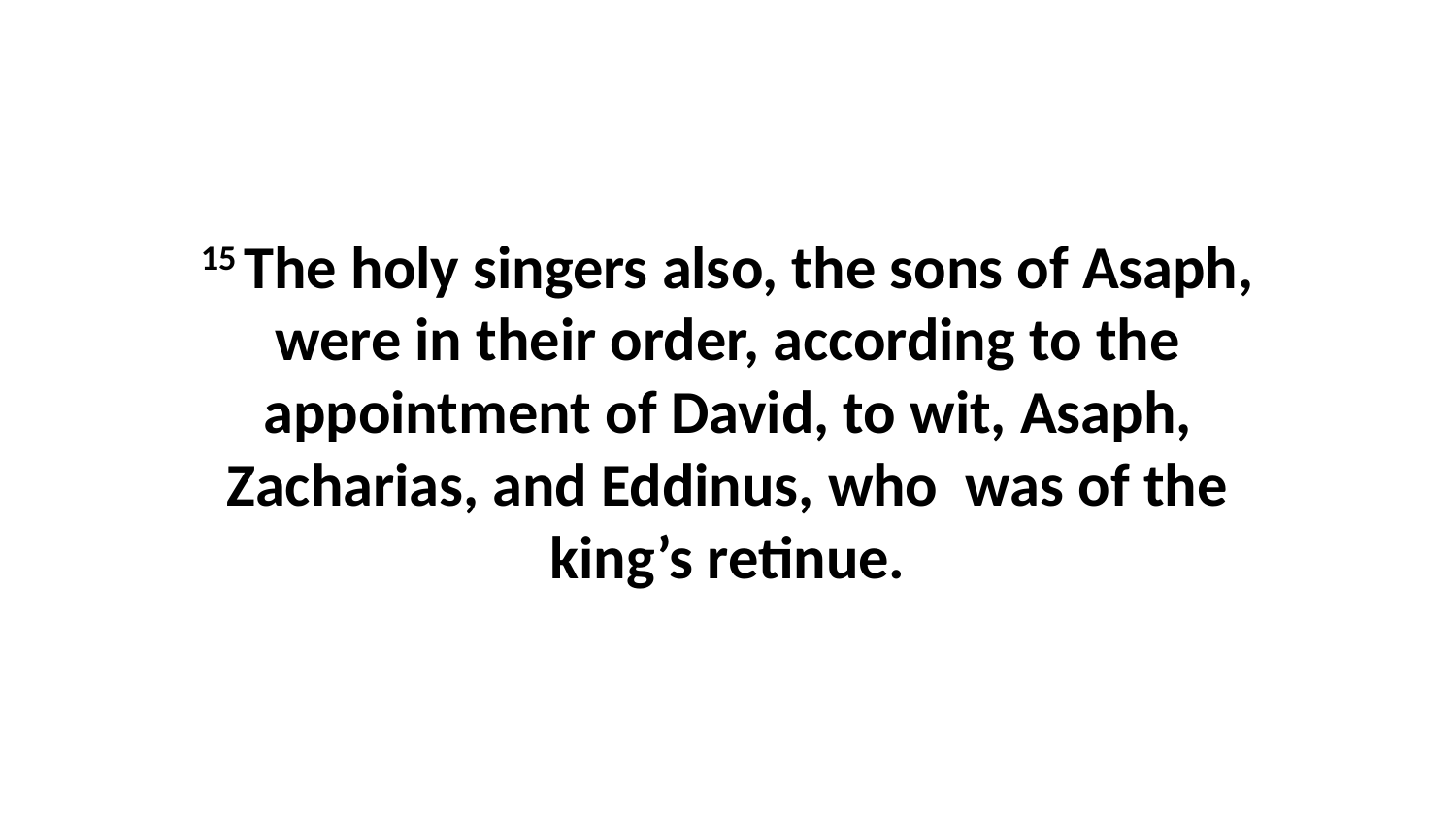

15 The holy singers also, the sons of Asaph, were in their order, according to the appointment of David, to wit, Asaph, Zacharias, and Eddinus, who  was of the king’s retinue.